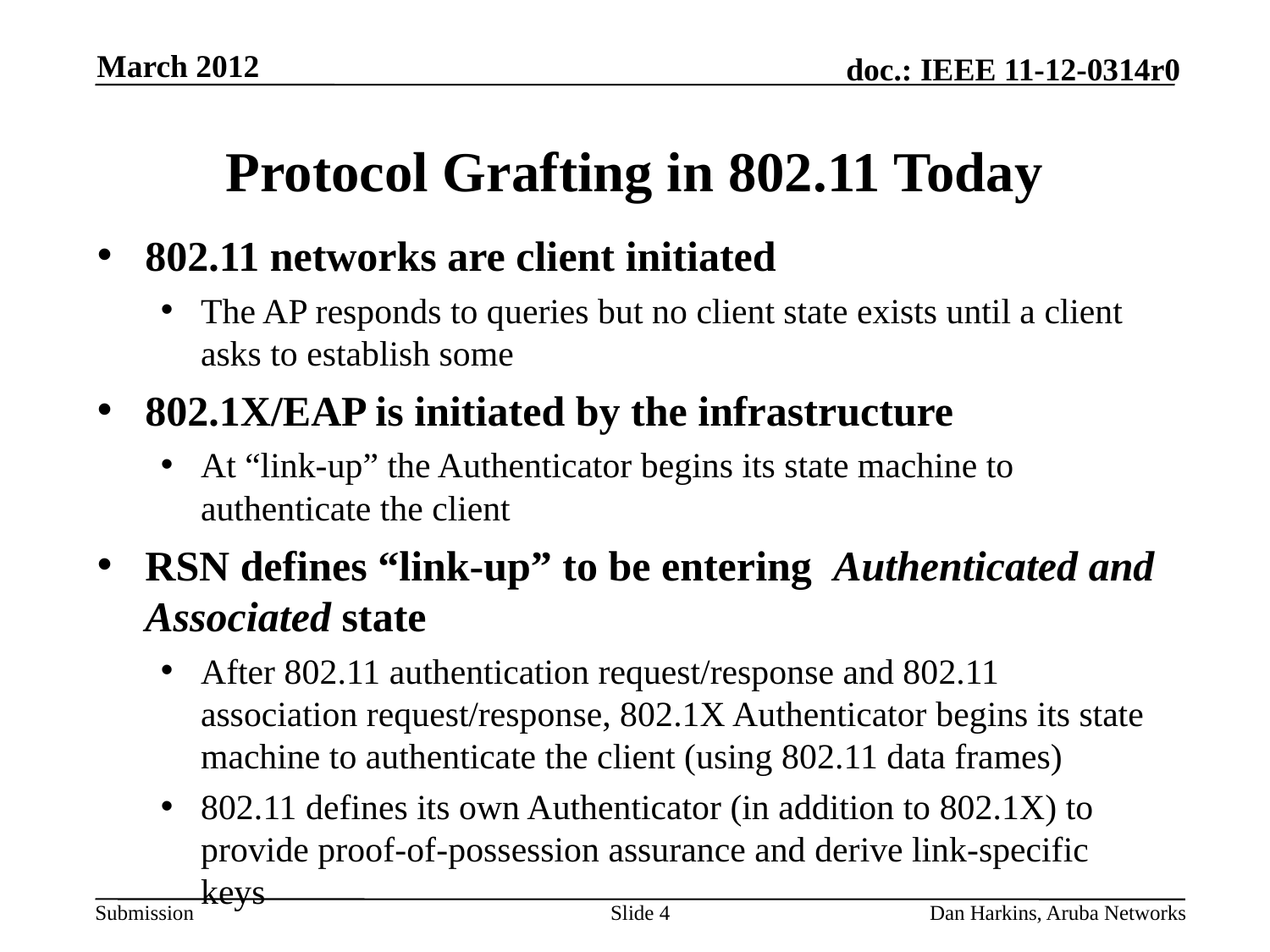

March 2012
# Protocol Grafting in 802.11 Today
802.11 networks are client initiated
The AP responds to queries but no client state exists until a client asks to establish some
802.1X/EAP is initiated by the infrastructure
At “link-up” the Authenticator begins its state machine to authenticate the client
RSN defines “link-up” to be entering  Authenticated and Associated state
After 802.11 authentication request/response and 802.11 association request/response, 802.1X Authenticator begins its state machine to authenticate the client (using 802.11 data frames)
802.11 defines its own Authenticator (in addition to 802.1X) to provide proof-of-possession assurance and derive link-specific keys
Slide 4
Dan Harkins, Aruba Networks